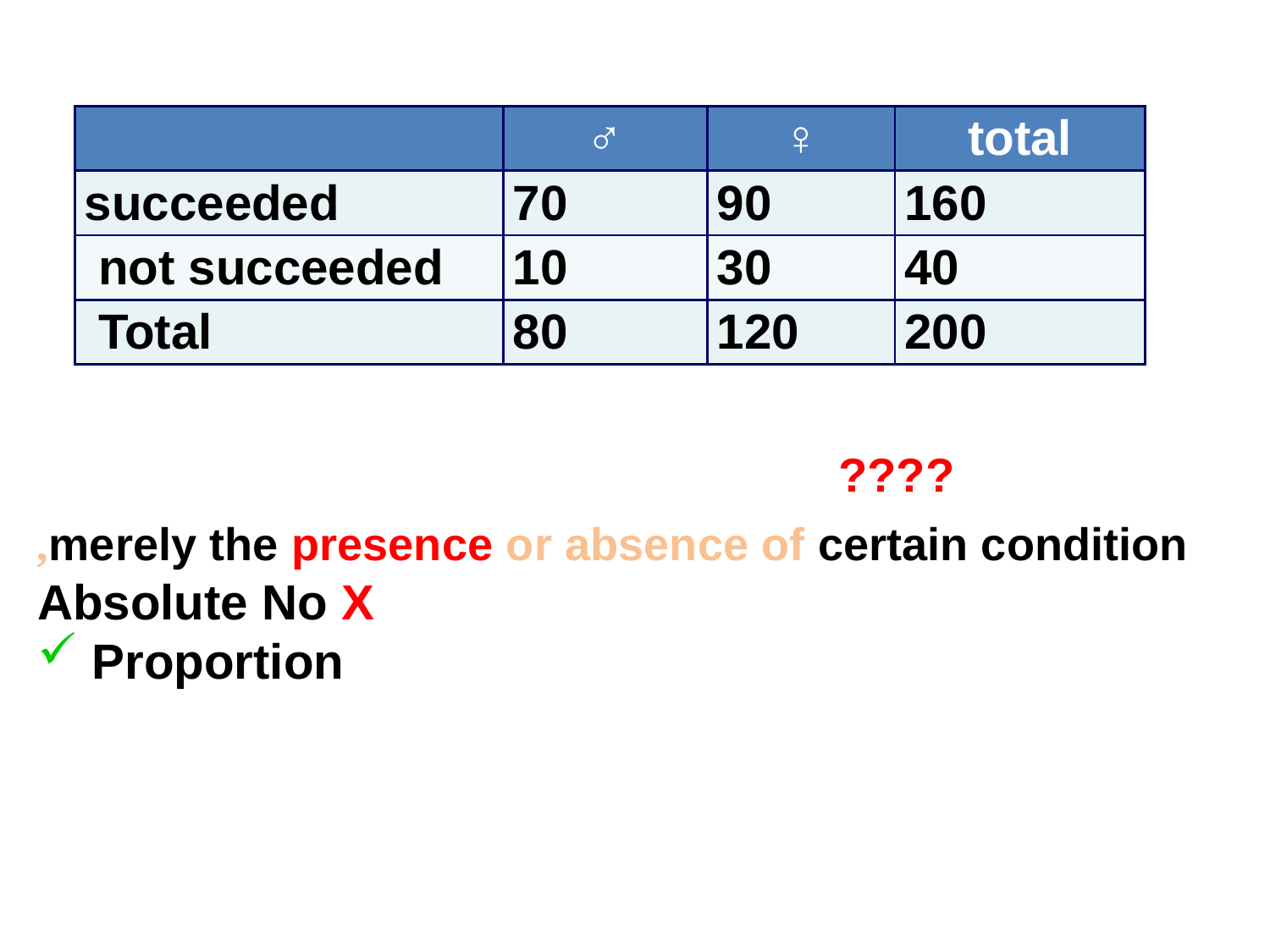

|  | ♂ | ♀ | total |
| --- | --- | --- | --- |
| succeeded | 70 | 90 | 160 |
| not succeeded | 10 | 30 | 40 |
| Total | 80 | 120 | 200 |
????
merely the presence or absence of certain condition,
Absolute No X
 Proportion